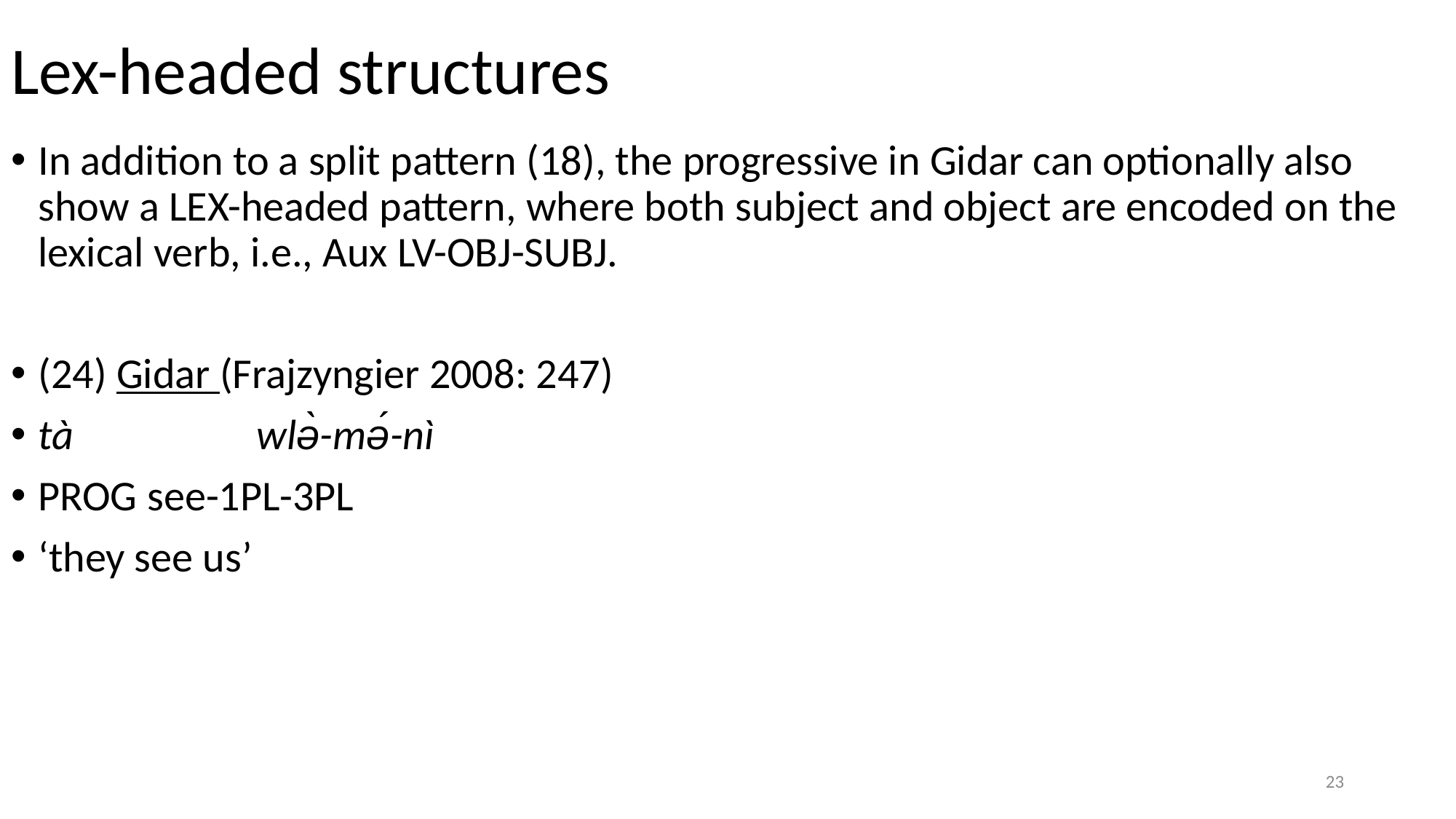

# Lex-headed structures
In addition to a split pattern (18), the progressive in Gidar can optionally also show a LEX-headed pattern, where both subject and object are encoded on the lexical verb, i.e., Aux LV-OBJ-SUBJ.

(24) Gidar (Frajzyngier 2008: 247)
tà 		wlə̀-mə́-nì
PROG 	see-1PL-3PL
‘they see us’

23